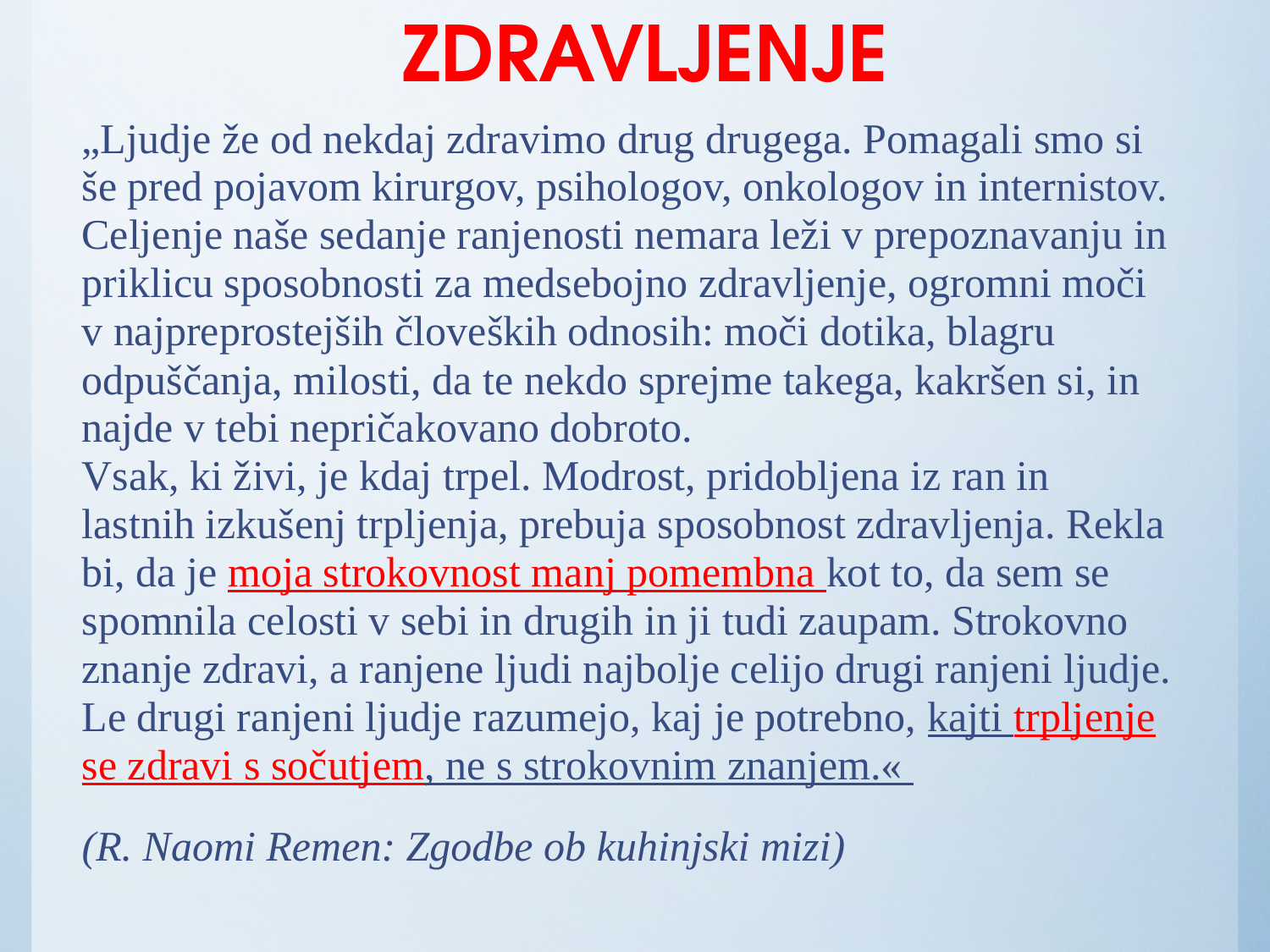

# ZDRAVLJENJE
„Ljudje že od nekdaj zdravimo drug drugega. Pomagali smo si še pred pojavom kirurgov, psihologov, onkologov in internistov. Celjenje naše sedanje ranjenosti nemara leži v prepoznavanju in priklicu sposobnosti za medsebojno zdravljenje, ogromni moči v najpreprostejših človeških odnosih: moči dotika, blagru odpuščanja, milosti, da te nekdo sprejme takega, kakršen si, in najde v tebi nepričakovano dobroto.
Vsak, ki živi, je kdaj trpel. Modrost, pridobljena iz ran in lastnih izkušenj trpljenja, prebuja sposobnost zdravljenja. Rekla bi, da je moja strokovnost manj pomembna kot to, da sem se spomnila celosti v sebi in drugih in ji tudi zaupam. Strokovno znanje zdravi, a ranjene ljudi najbolje celijo drugi ranjeni ljudje. Le drugi ranjeni ljudje razumejo, kaj je potrebno, kajti trpljenje se zdravi s sočutjem, ne s strokovnim znanjem.«
(R. Naomi Remen: Zgodbe ob kuhinjski mizi)